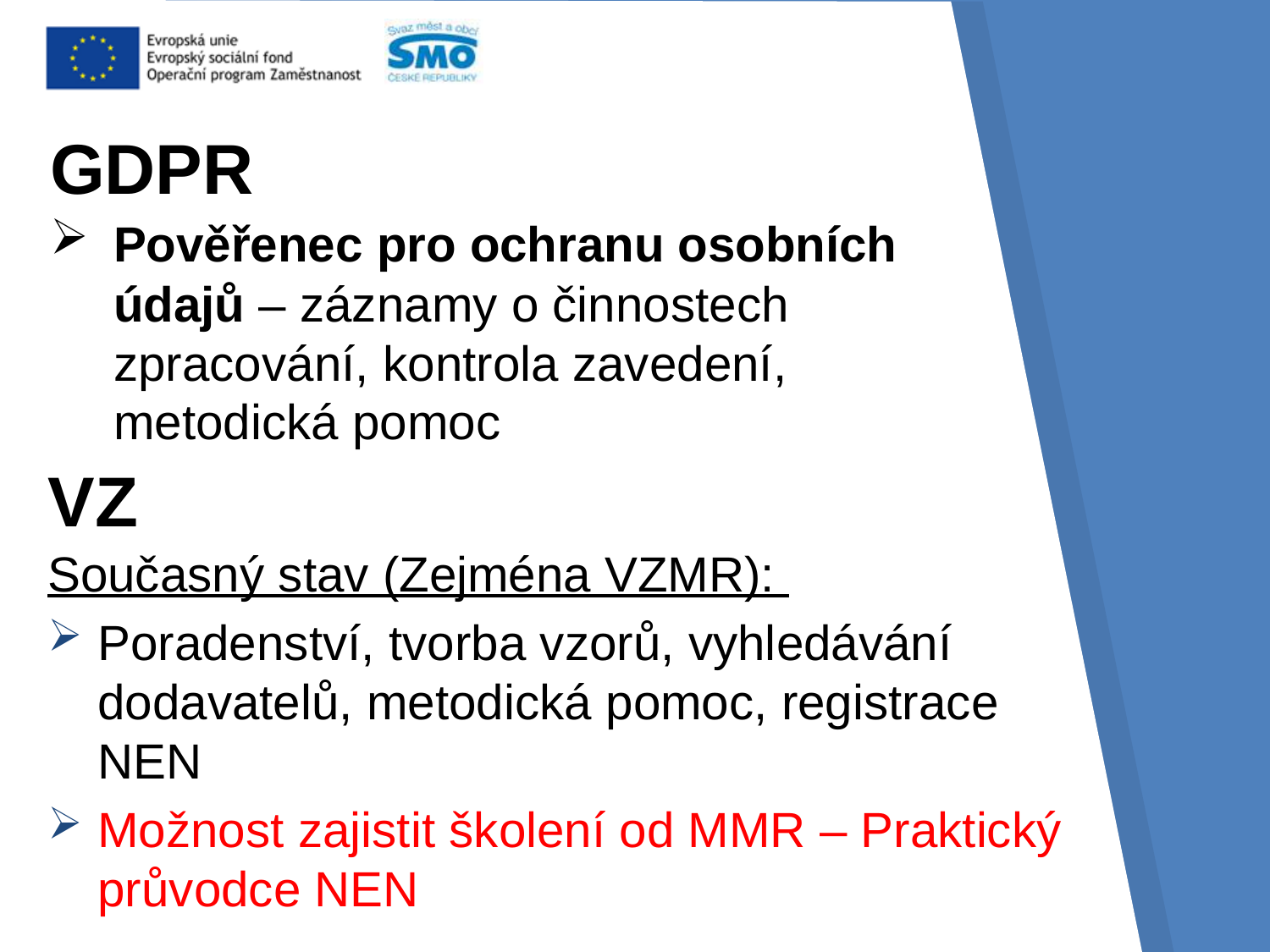

GDPR
Pověřenec pro ochranu osobních údajů – záznamy o činnostech zpracování, kontrola zavedení, metodická pomoc
# VZ
Současný stav (Zejména VZMR):
Poradenství, tvorba vzorů, vyhledávání dodavatelů, metodická pomoc, registrace NEN
Možnost zajistit školení od MMR – Praktický průvodce NEN